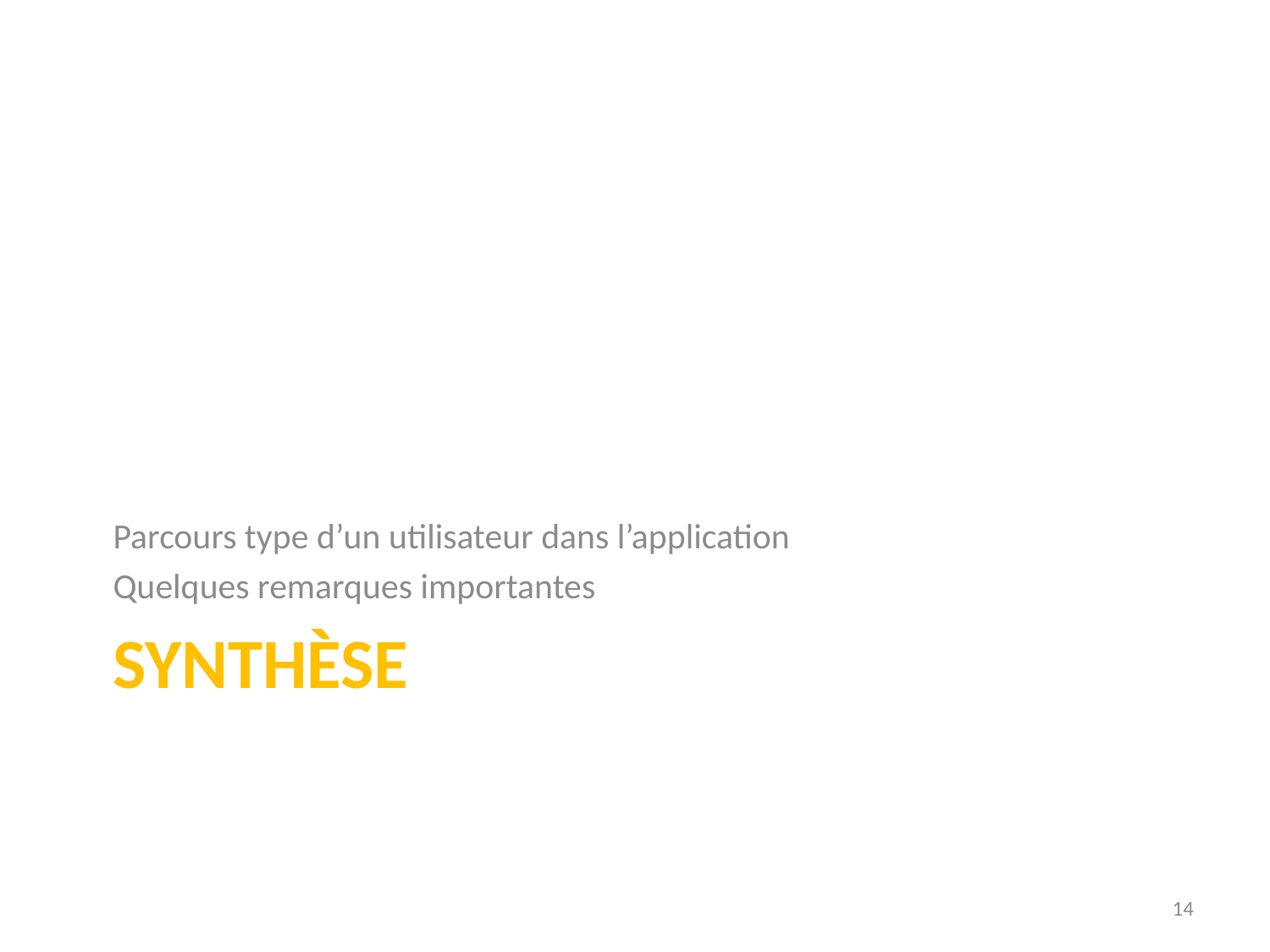

Parcours type d’un utilisateur dans l’application
Quelques remarques importantes
# Synthèse
14